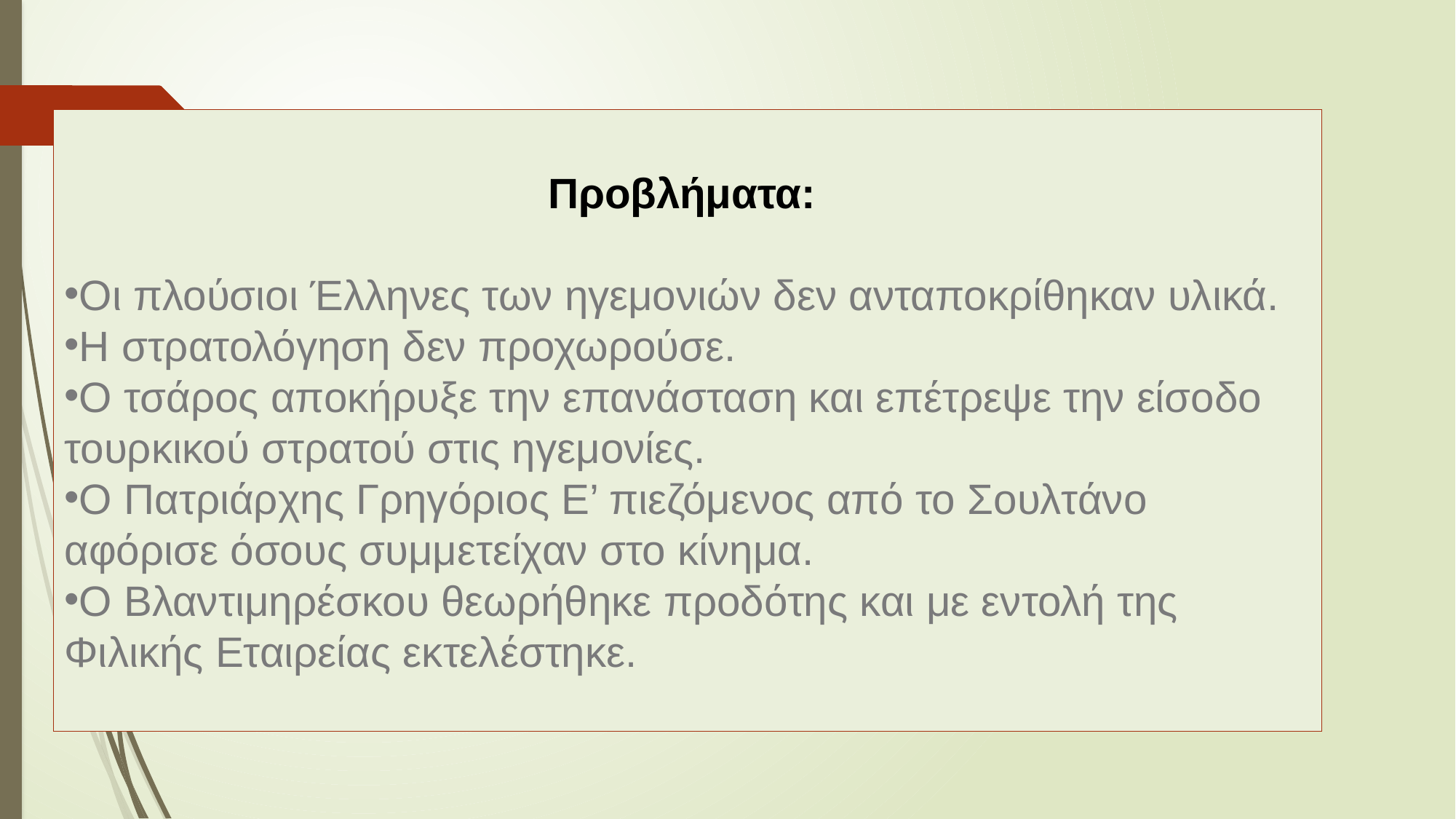

Προβλήματα:

Οι πλούσιοι Έλληνες των ηγεμονιών δεν ανταποκρίθηκαν υλικά.
Η στρατολόγηση δεν προχωρούσε.
Ο τσάρος αποκήρυξε την επανάσταση και επέτρεψε την είσοδο τουρκικού στρατού στις ηγεμονίες.
Ο Πατριάρχης Γρηγόριος Ε’ πιεζόμενος από το Σουλτάνο αφόρισε όσους συμμετείχαν στο κίνημα.
Ο Βλαντιμηρέσκου θεωρήθηκε προδότης και με εντολή της Φιλικής Εταιρείας εκτελέστηκε.